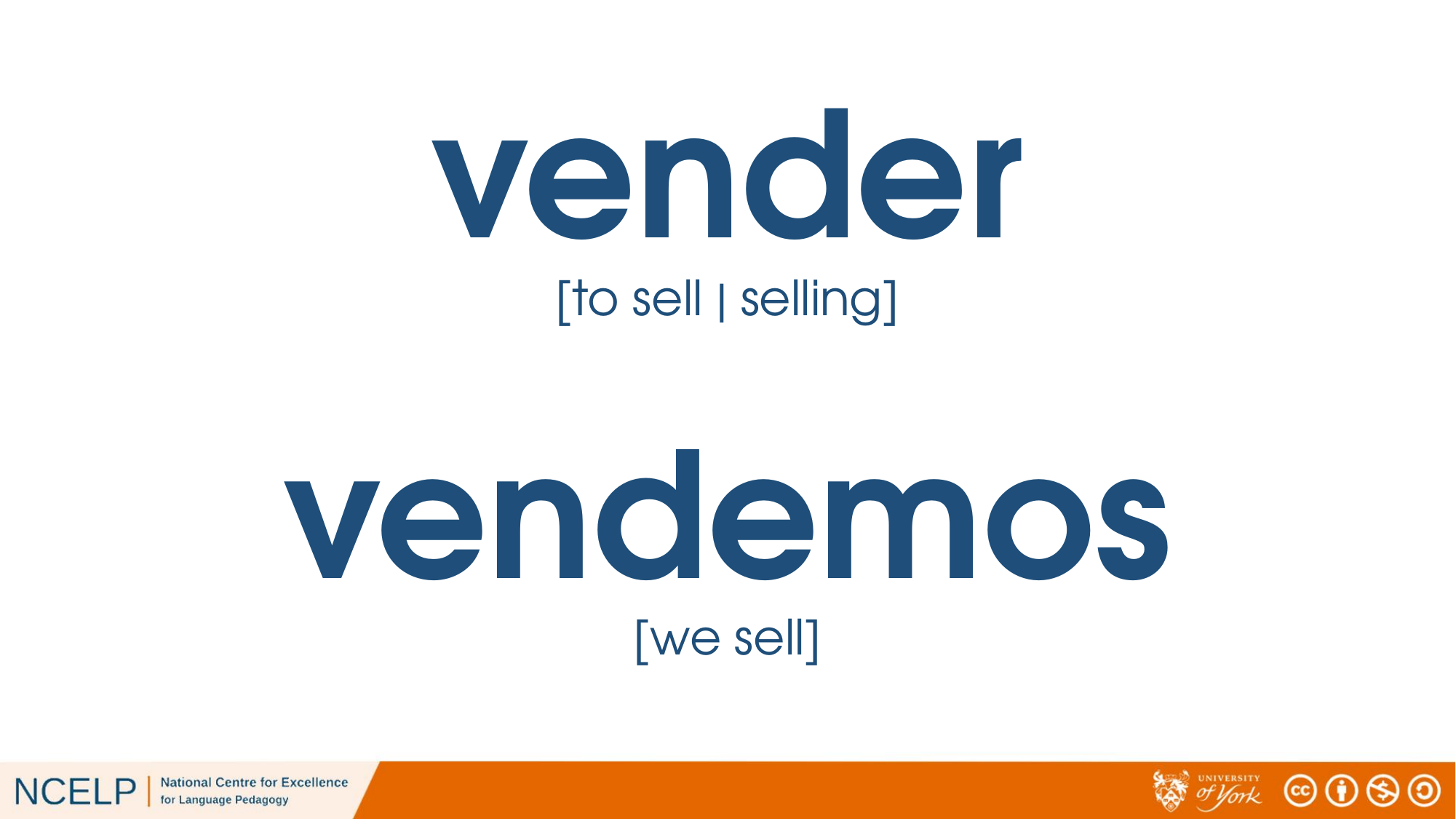

# vender

[to sell | selling]
vendemos
[we sell]